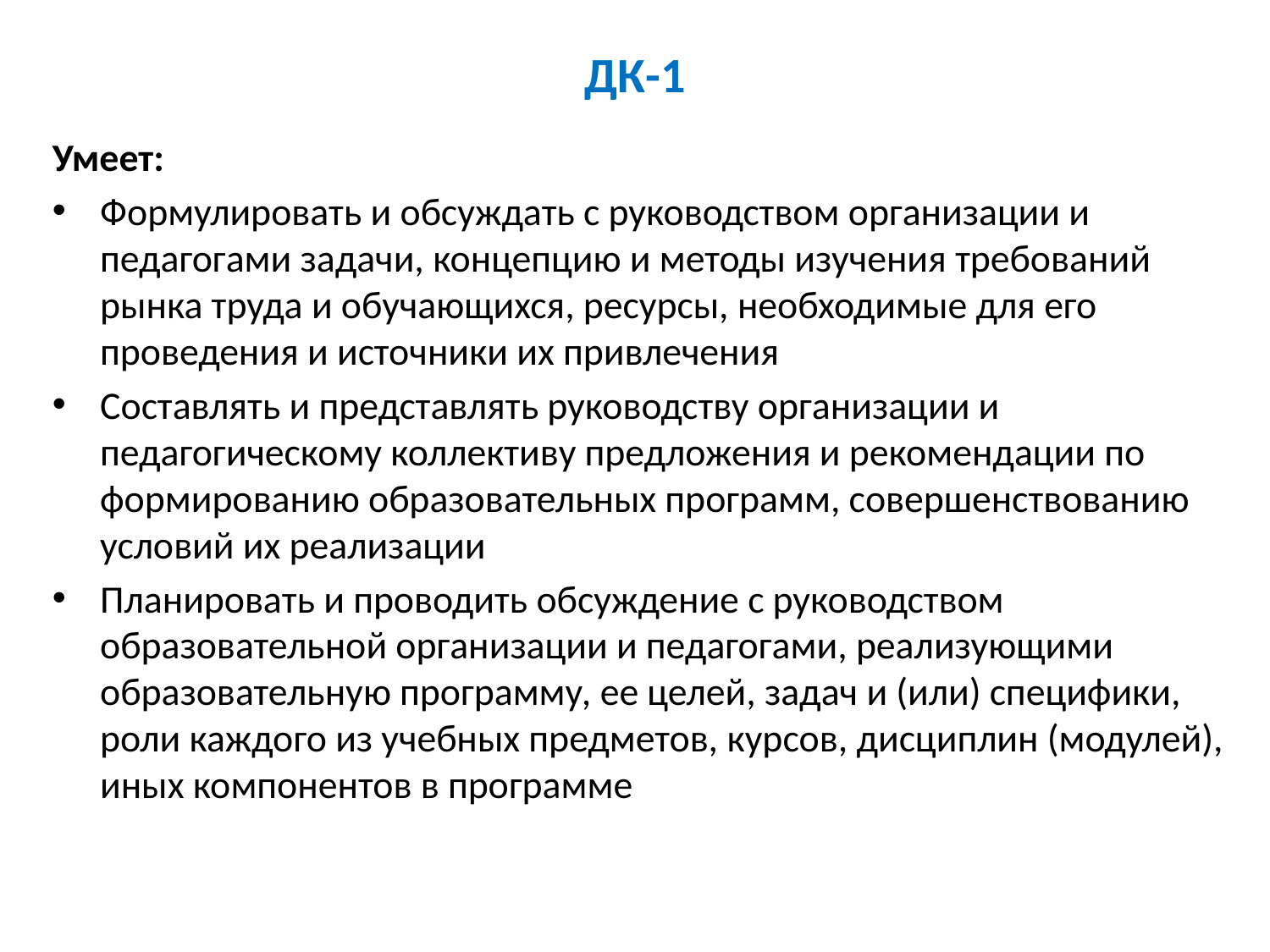

# ДК-1
Умеет:
Формулировать и обсуждать с руководством организации и педагогами задачи, концепцию и методы изучения требований рынка труда и обучающихся, ресурсы, необходимые для его проведения и источники их привлечения
Составлять и представлять руководству организации и педагогическому коллективу предложения и рекомендации по формированию образовательных программ, совершенствованию условий их реализации
Планировать и проводить обсуждение с руководством образовательной организации и педагогами, реализующими образовательную программу, ее целей, задач и (или) специфики, роли каждого из учебных предметов, курсов, дисциплин (модулей), иных компонентов в программе